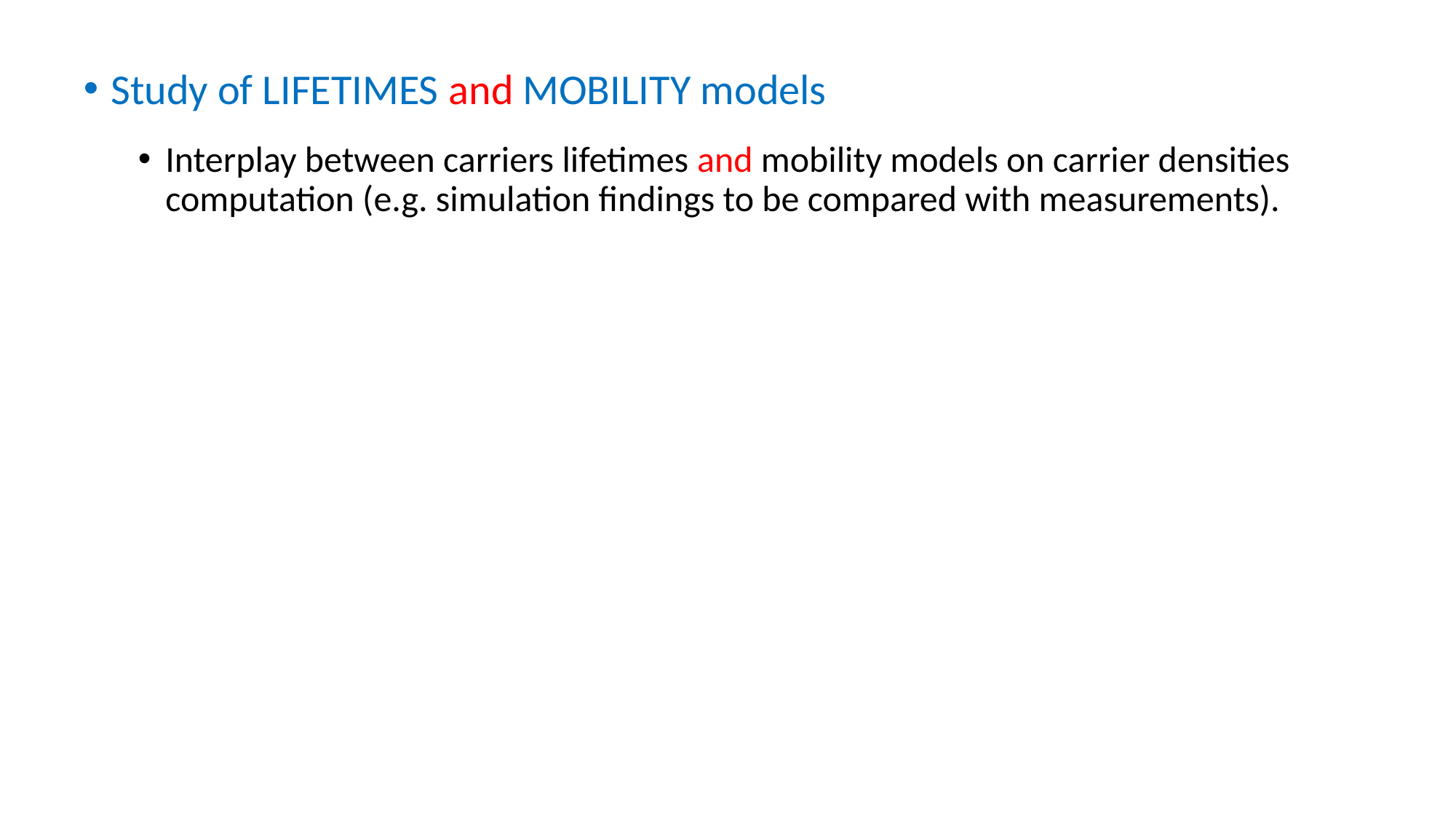

Study of LIFETIMES and MOBILITY models
Interplay between carriers lifetimes and mobility models on carrier densities computation (e.g. simulation findings to be compared with measurements).